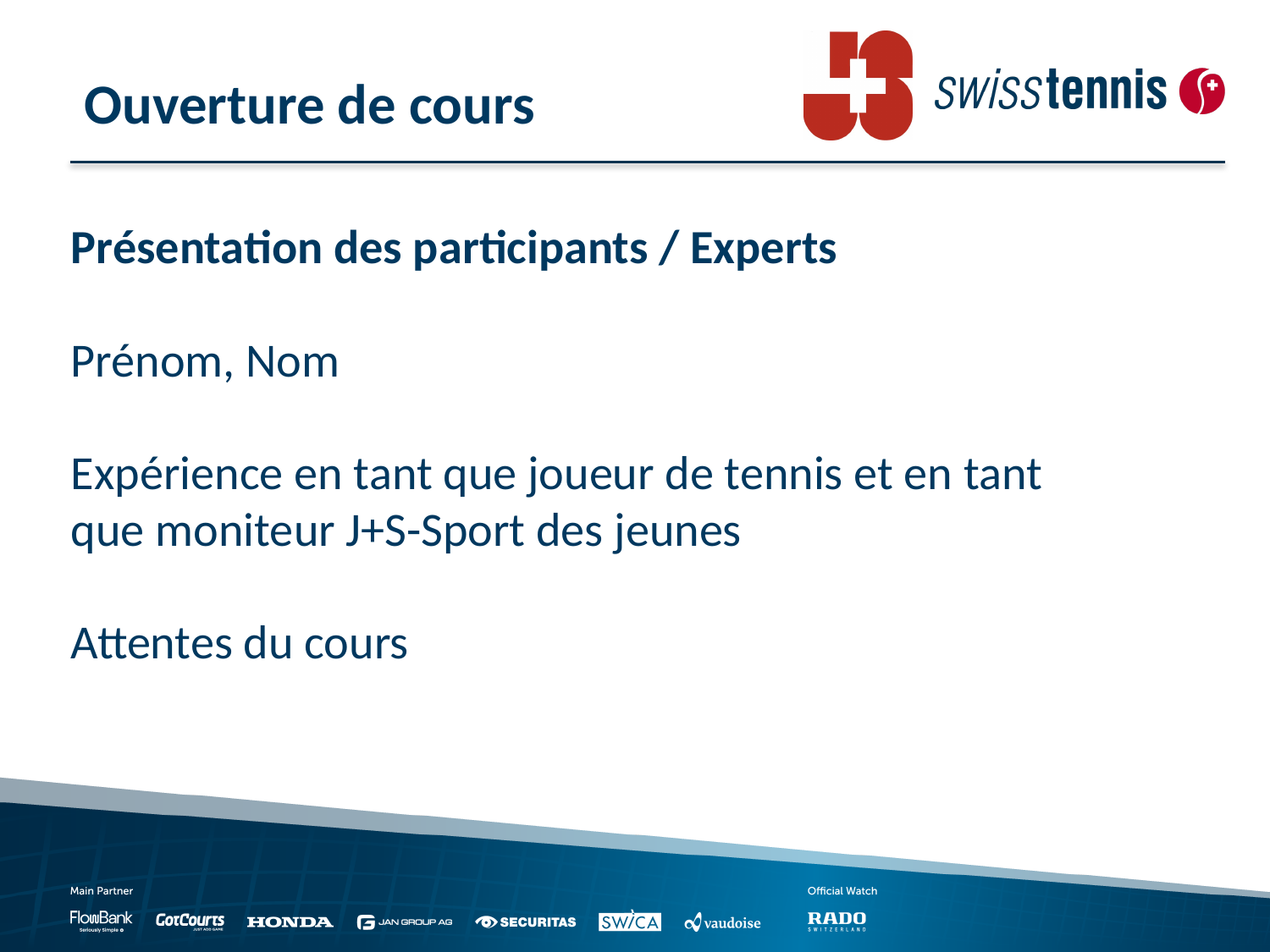

Ouverture de cours
# Présentation des participants / Experts Prénom, Nom Expérience en tant que joueur de tennis et en tant que moniteur J+S-Sport des jeunes Attentes du cours